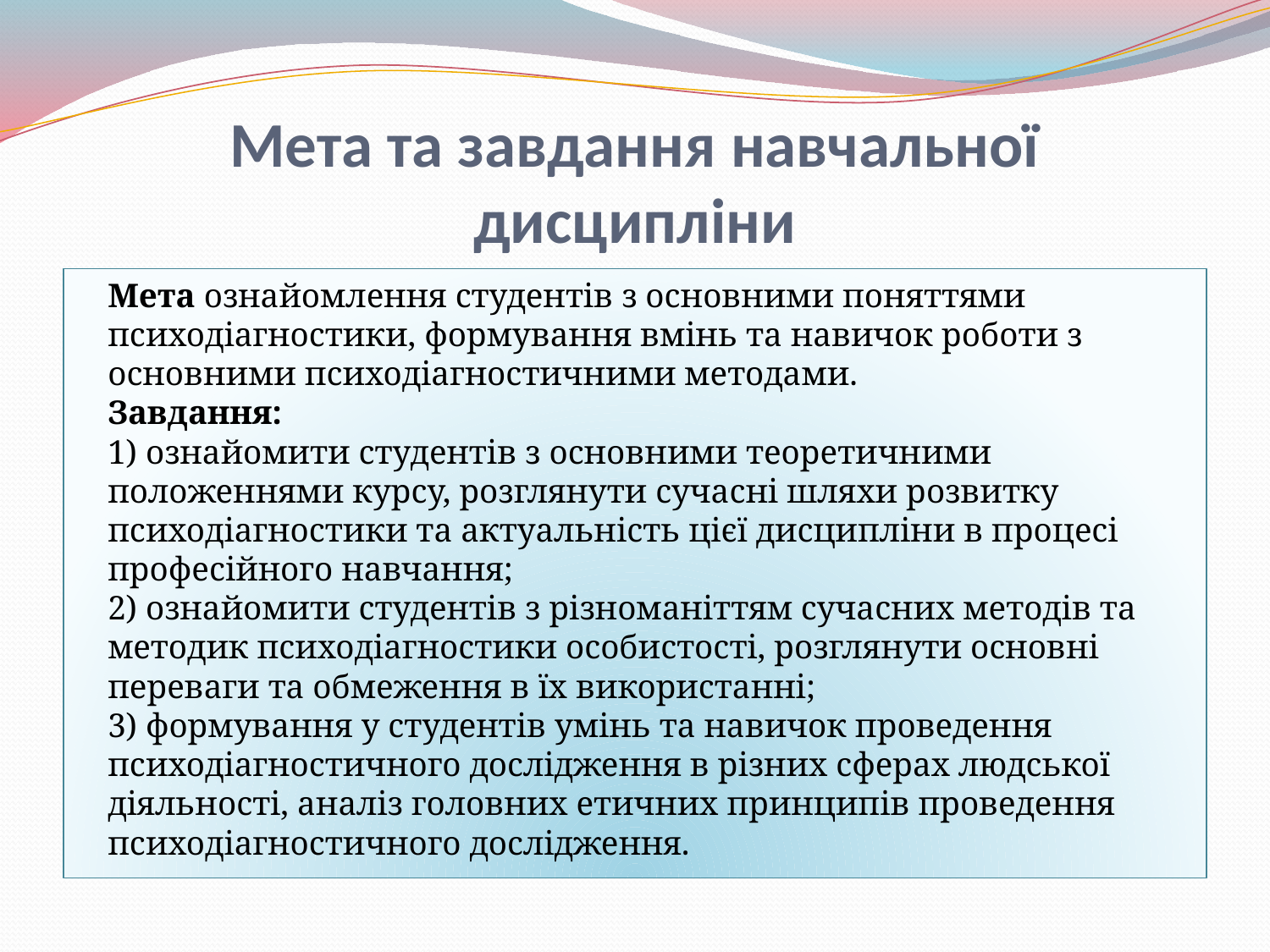

# Мета та завдання навчальної дисципліни
Мета ознайомлення студентів з основними поняттями психодіагностики, формування вмінь та навичок роботи з основними психодіагностичними методами.
Завдання:
1) ознайомити студентів з основними теоретичними положеннями курсу, розглянути сучасні шляхи розвитку психодіагностики та актуальність цієї дисципліни в процесі професійного навчання;
2) ознайомити студентів з різноманіттям сучасних методів та методик психодіагностики особистості, розглянути основні переваги та обмеження в їх використанні;
3) формування у студентів умінь та навичок проведення психодіагностичного дослідження в різних сферах людської діяльності, аналіз головних етичних принципів проведення психодіагностичного дослідження.